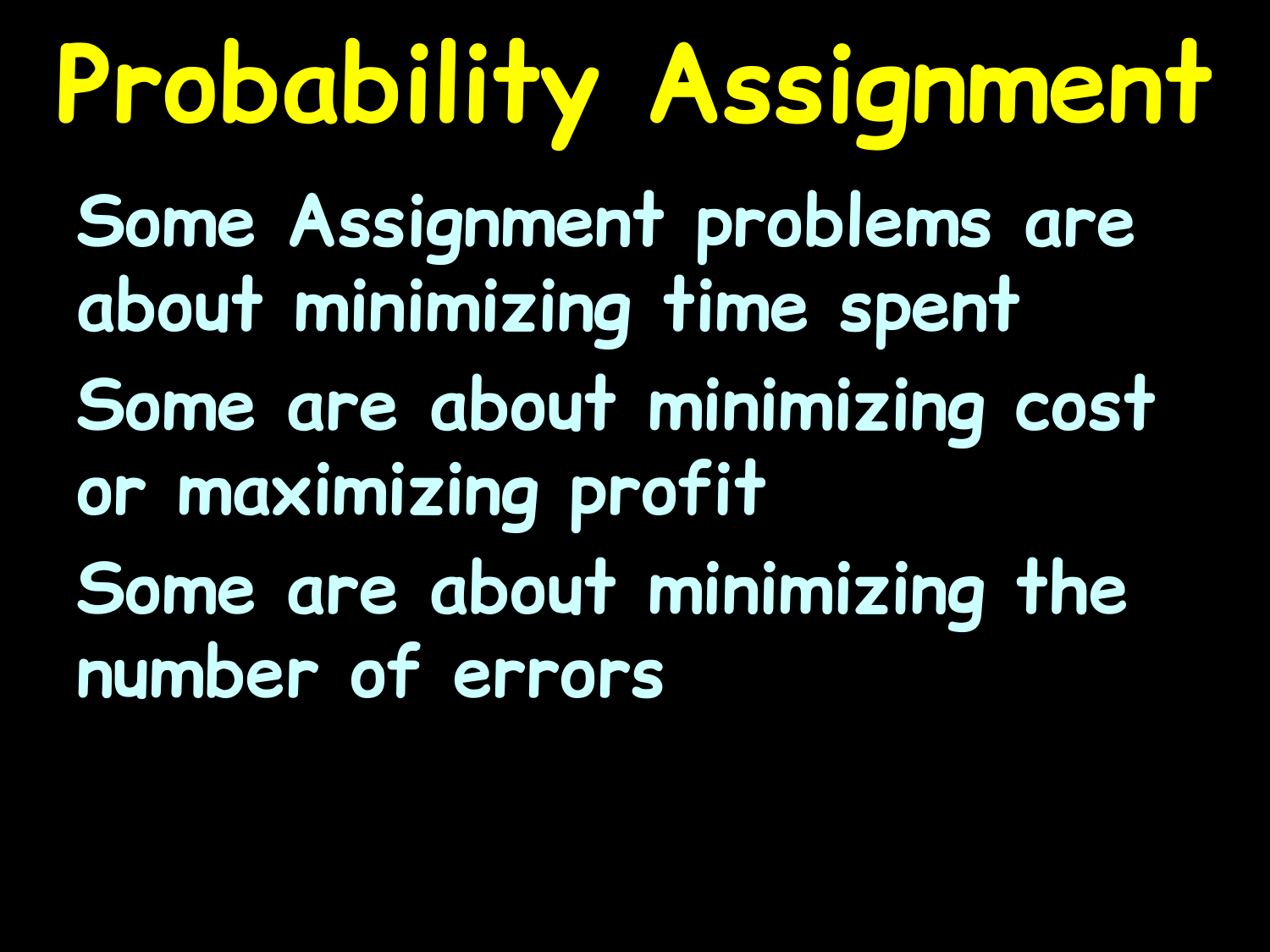

# Probability Assignment
Some Assignment problems are about minimizing time spent
Some are about minimizing cost or maximizing profit
Some are about minimizing the number of errors